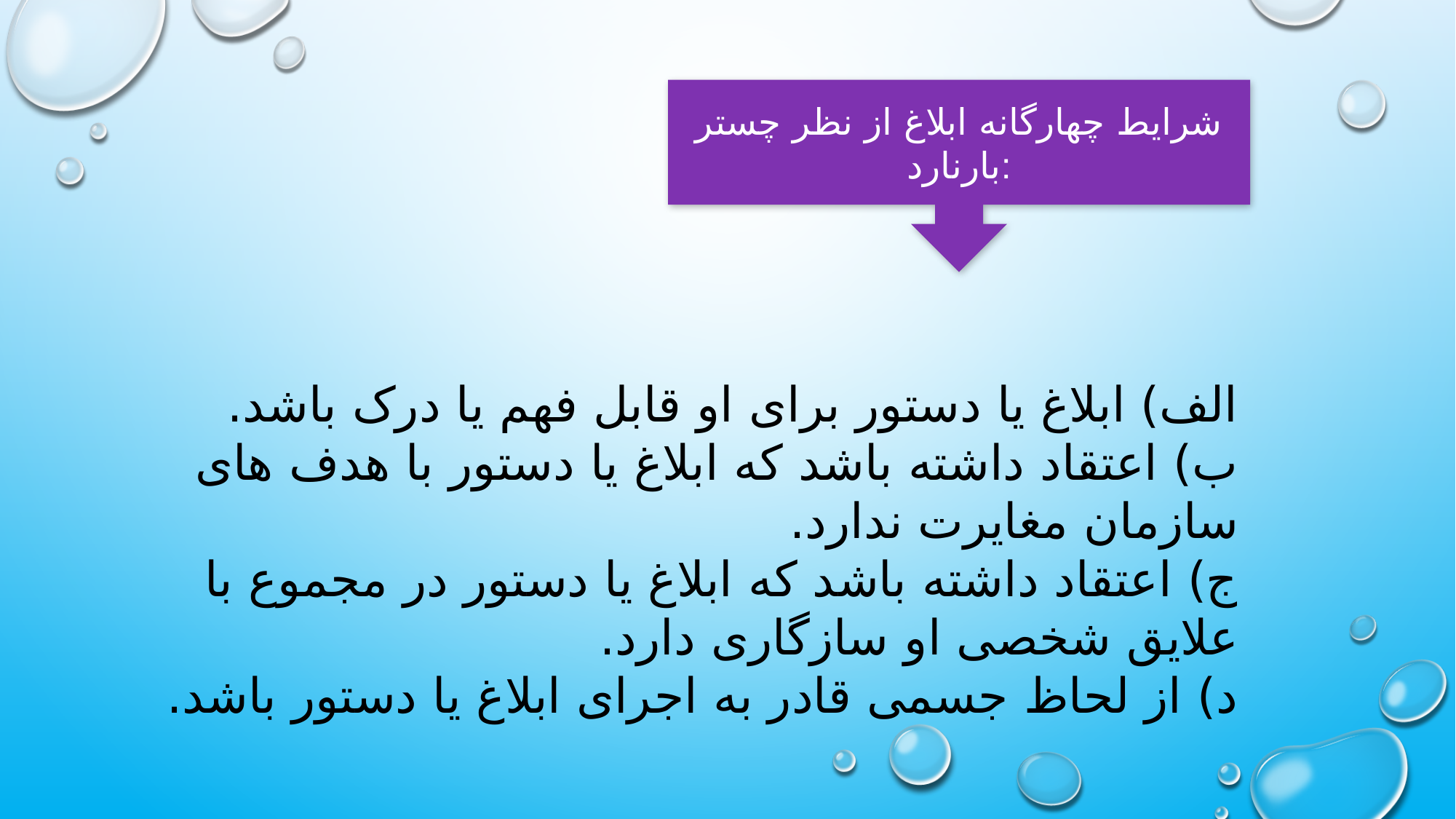

شرایط چهارگانه ابلاغ از نظر چستر بارنارد:
الف) ابلاغ یا دستور برای او قابل فهم یا درک باشد.
ب) اعتقاد داشته باشد که ابلاغ یا دستور با هدف های سازمان مغایرت ندارد.
ج) اعتقاد داشته باشد که ابلاغ یا دستور در مجموع با علایق شخصی او سازگاری دارد.
د) از لحاظ جسمی قادر به اجرای ابلاغ یا دستور باشد.